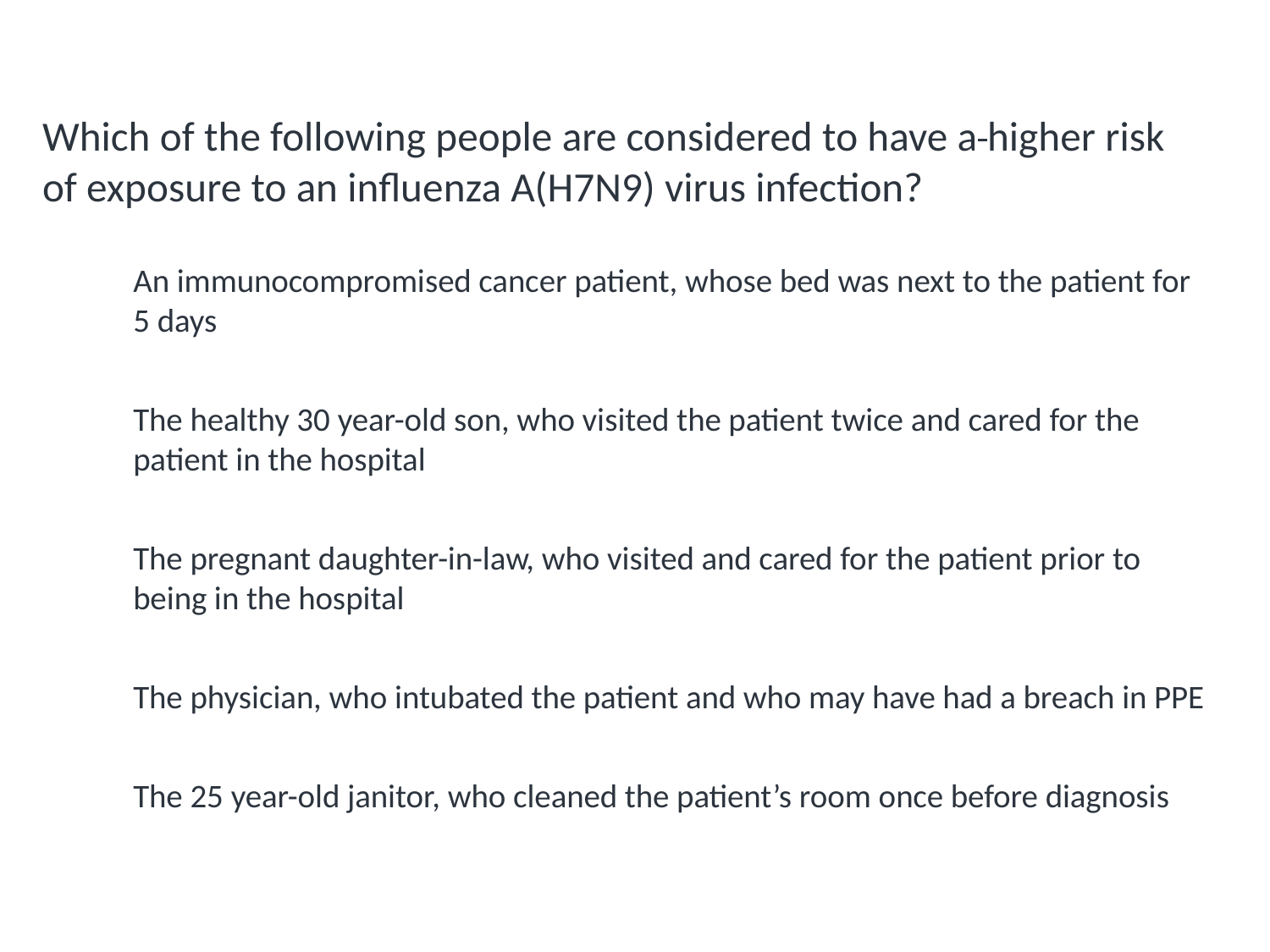

# Review Question (continued)
Which of the following people are considered to have a higher risk of exposure to an influenza A(H7N9) virus infection?

An immunocompromised cancer patient, whose bed was next to the patient for 5 days

The healthy 30 year-old son, who visited the patient twice and cared for the patient in the hospital

The pregnant daughter-in-law, who visited and cared for the patient prior to being in the hospital

The physician, who intubated the patient and who may have had a breach in PPE

The 25 year-old janitor, who cleaned the patient’s room once before diagnosis